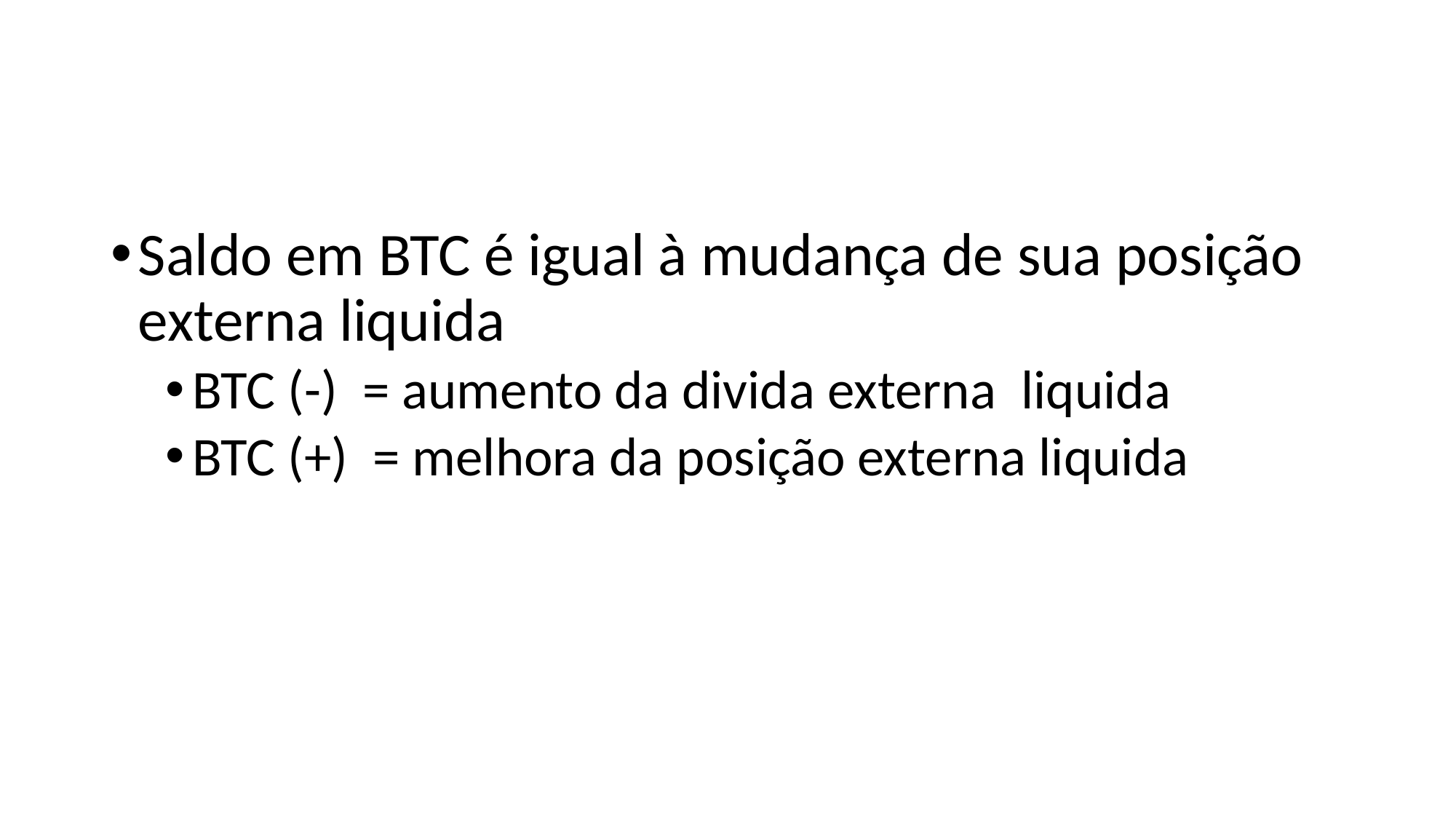

#
Saldo em BTC é igual à mudança de sua posição externa liquida
BTC (-)  = aumento da divida externa  liquida
BTC (+)  = melhora da posição externa liquida